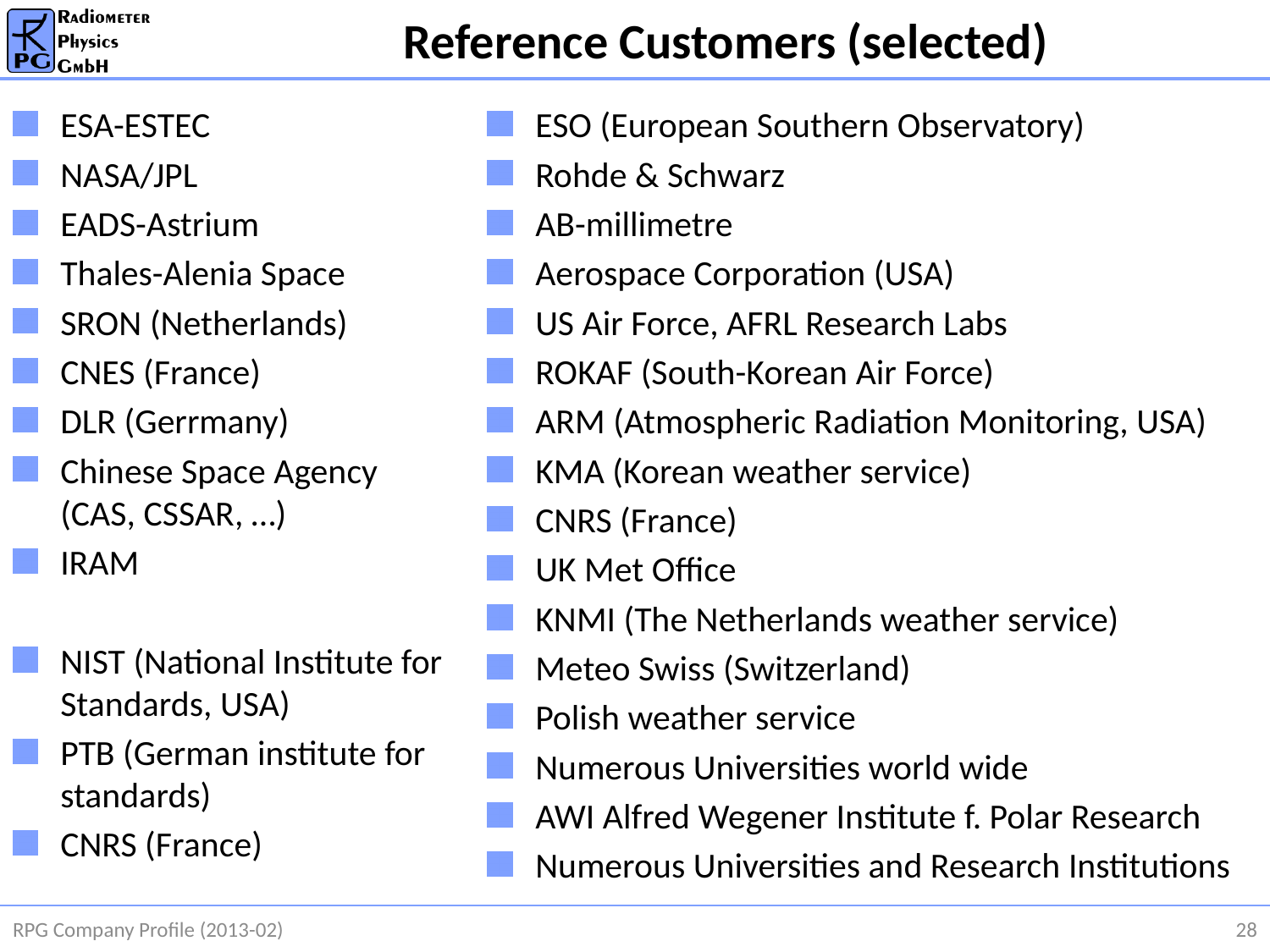

# Reference Customers (selected)
ESA-ESTEC
NASA/JPL
EADS-Astrium
Thales-Alenia Space
SRON (Netherlands)
CNES (France)
DLR (Gerrmany)
Chinese Space Agency
(CAS, CSSAR, …)
IRAM

NIST (National Institute for Standards, USA)
PTB (German institute for standards)
CNRS (France)

ESO (European Southern Observatory)
Rohde & Schwarz
AB-millimetre
Aerospace Corporation (USA)
US Air Force, AFRL Research Labs
ROKAF (South-Korean Air Force)
ARM (Atmospheric Radiation Monitoring, USA)
KMA (Korean weather service)
CNRS (France)
UK Met Office
KNMI (The Netherlands weather service)
Meteo Swiss (Switzerland)
Polish weather service
Numerous Universities world wide
AWI Alfred Wegener Institute f. Polar Research
Numerous Universities and Research Institutions

RPG Company Profile (2013-02)
28